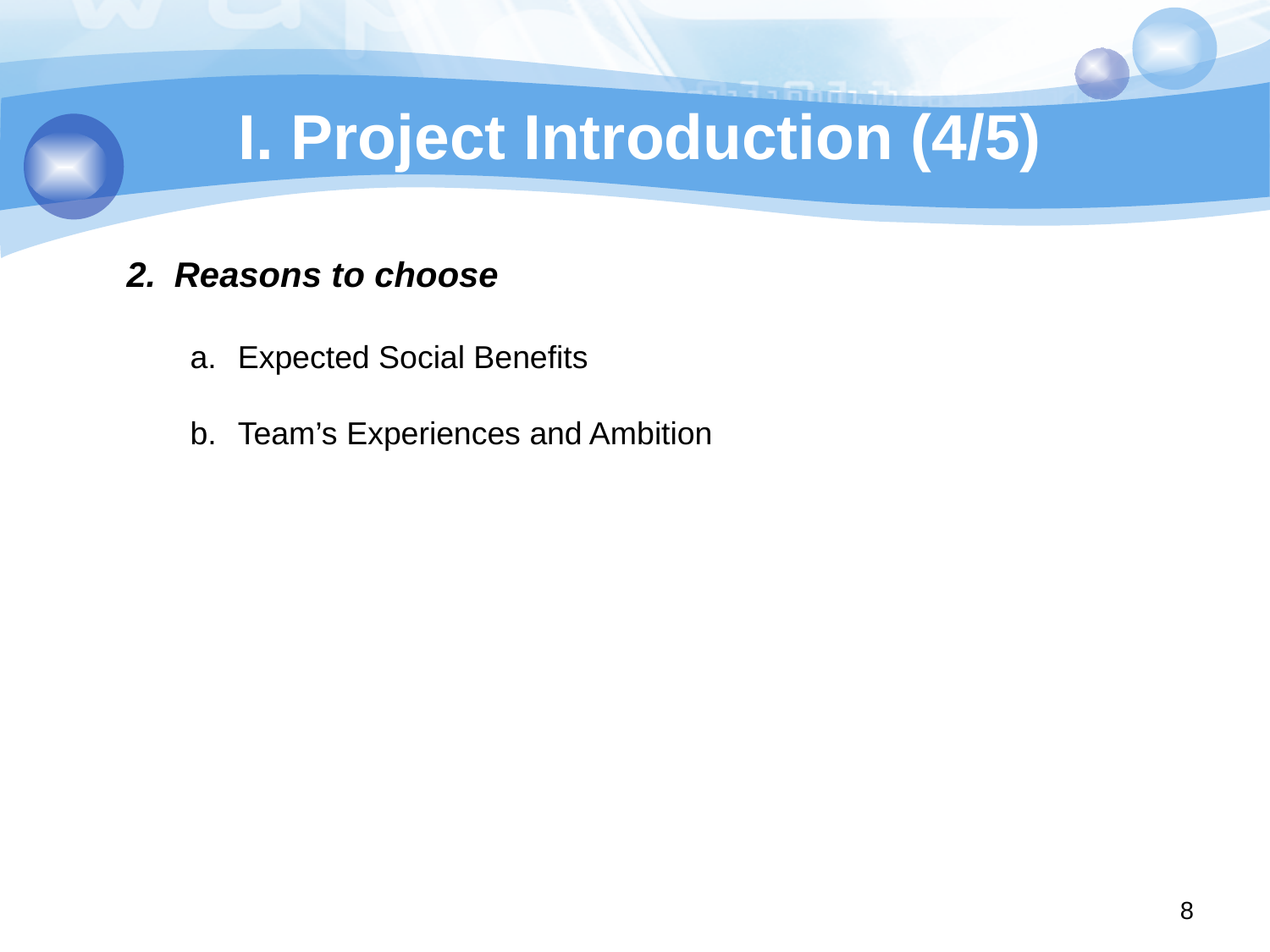

# I. Project Introduction (4/5)
Reasons to choose

Expected Social Benefits

Team’s Experiences and Ambition

8